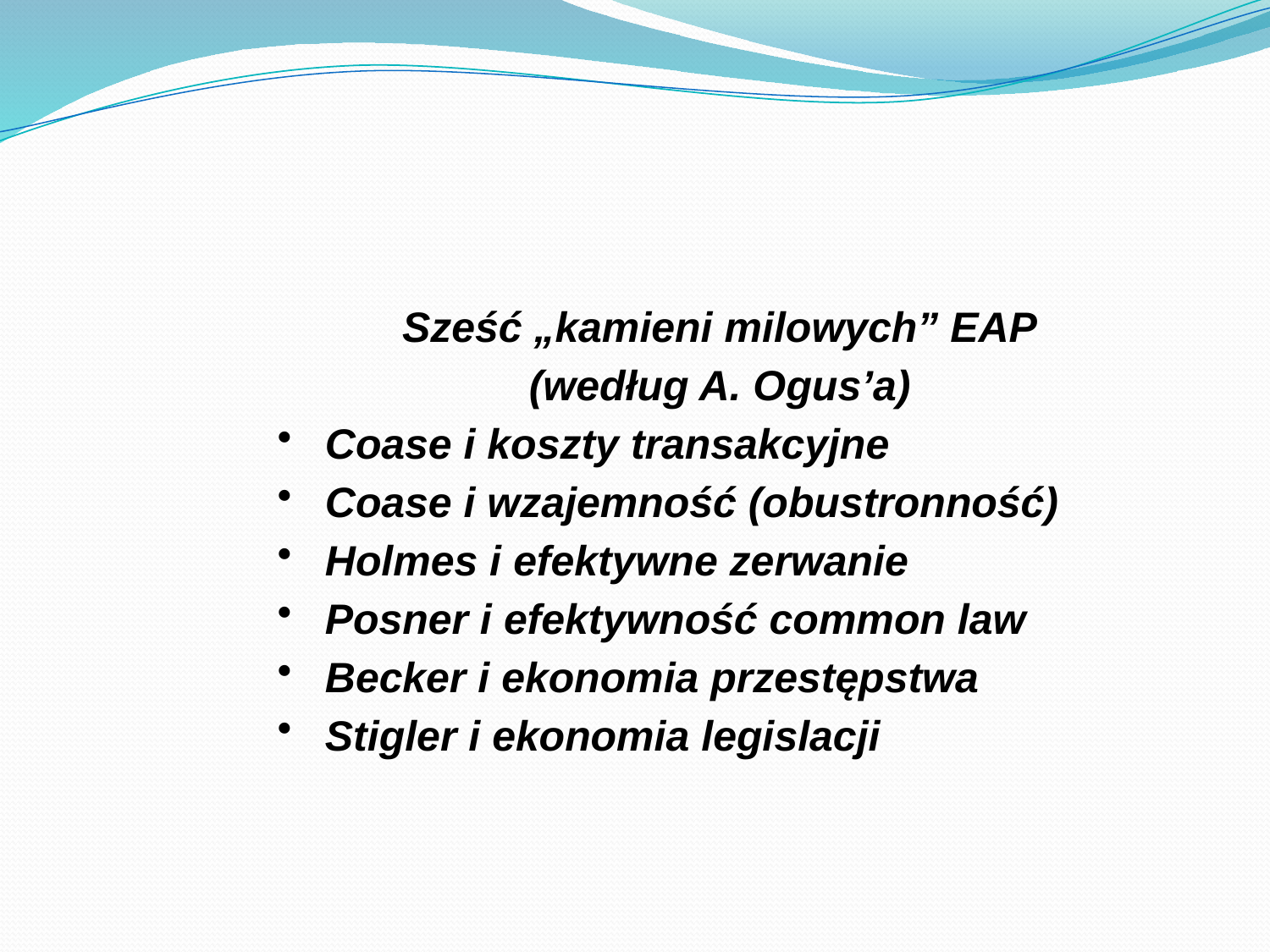

Sześć „kamieni milowych” EAP
(według A. Ogus’a)
Coase i koszty transakcyjne
Coase i wzajemność (obustronność)
Holmes i efektywne zerwanie
Posner i efektywność common law
Becker i ekonomia przestępstwa
Stigler i ekonomia legislacji